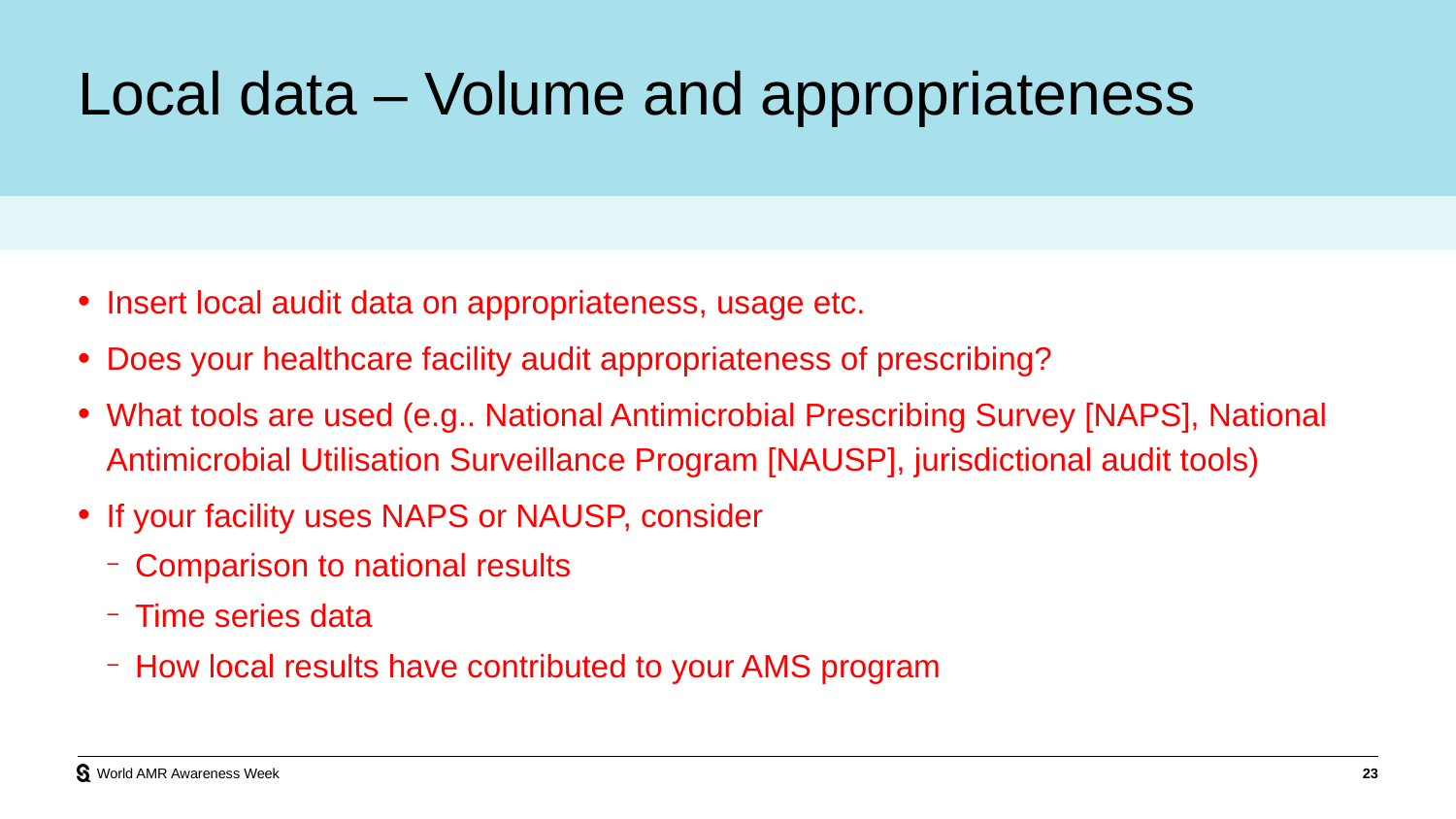

# Local data – Volume and appropriateness
Insert local audit data on appropriateness, usage etc.
Does your healthcare facility audit appropriateness of prescribing?
What tools are used (e.g.. National Antimicrobial Prescribing Survey [NAPS], National Antimicrobial Utilisation Surveillance Program [NAUSP], jurisdictional audit tools)
If your facility uses NAPS or NAUSP, consider
Comparison to national results
Time series data
How local results have contributed to your AMS program

World AMR Awareness Week
23